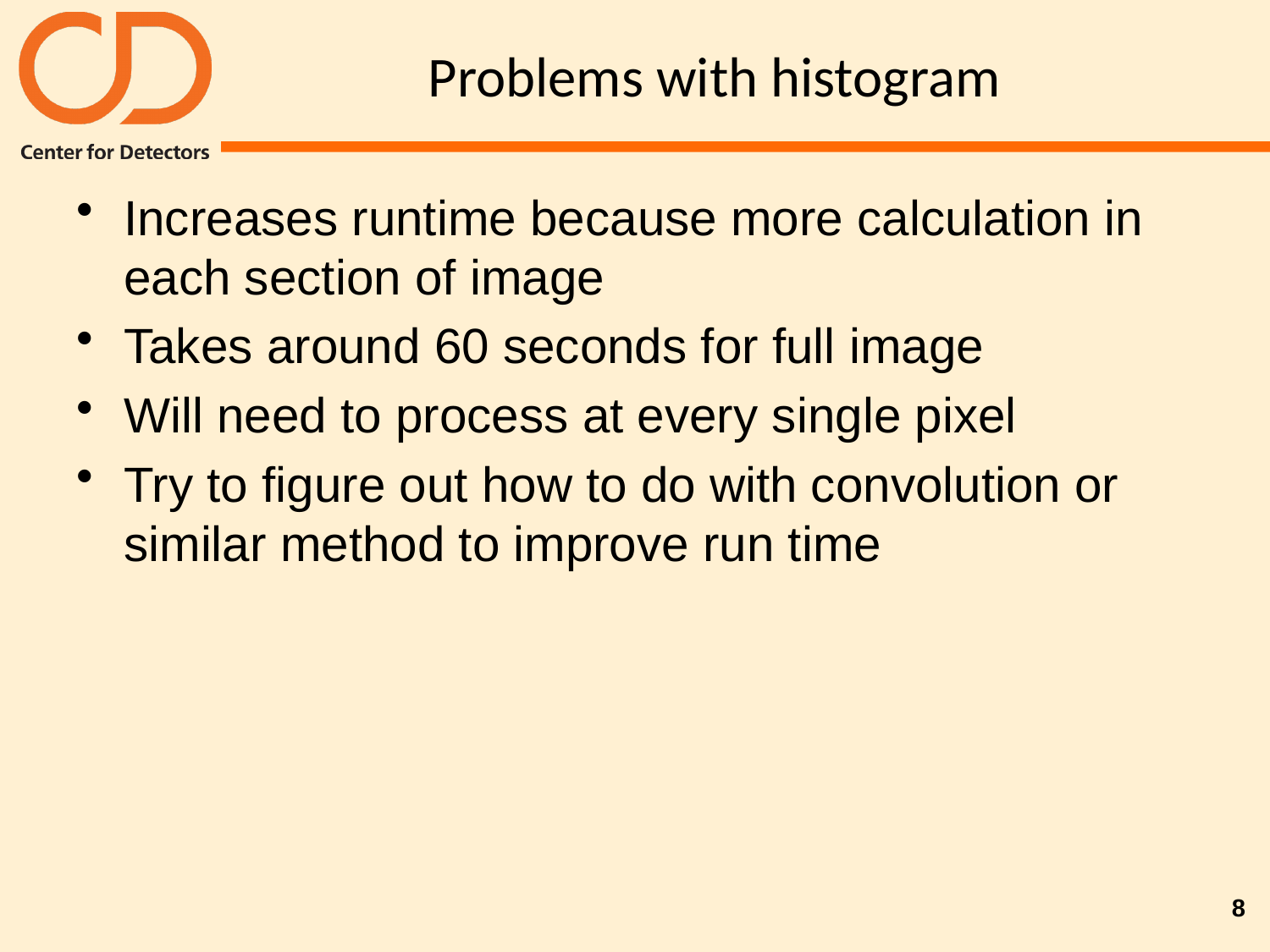

# Problems with histogram
Increases runtime because more calculation in each section of image
Takes around 60 seconds for full image
Will need to process at every single pixel
Try to figure out how to do with convolution or similar method to improve run time
8